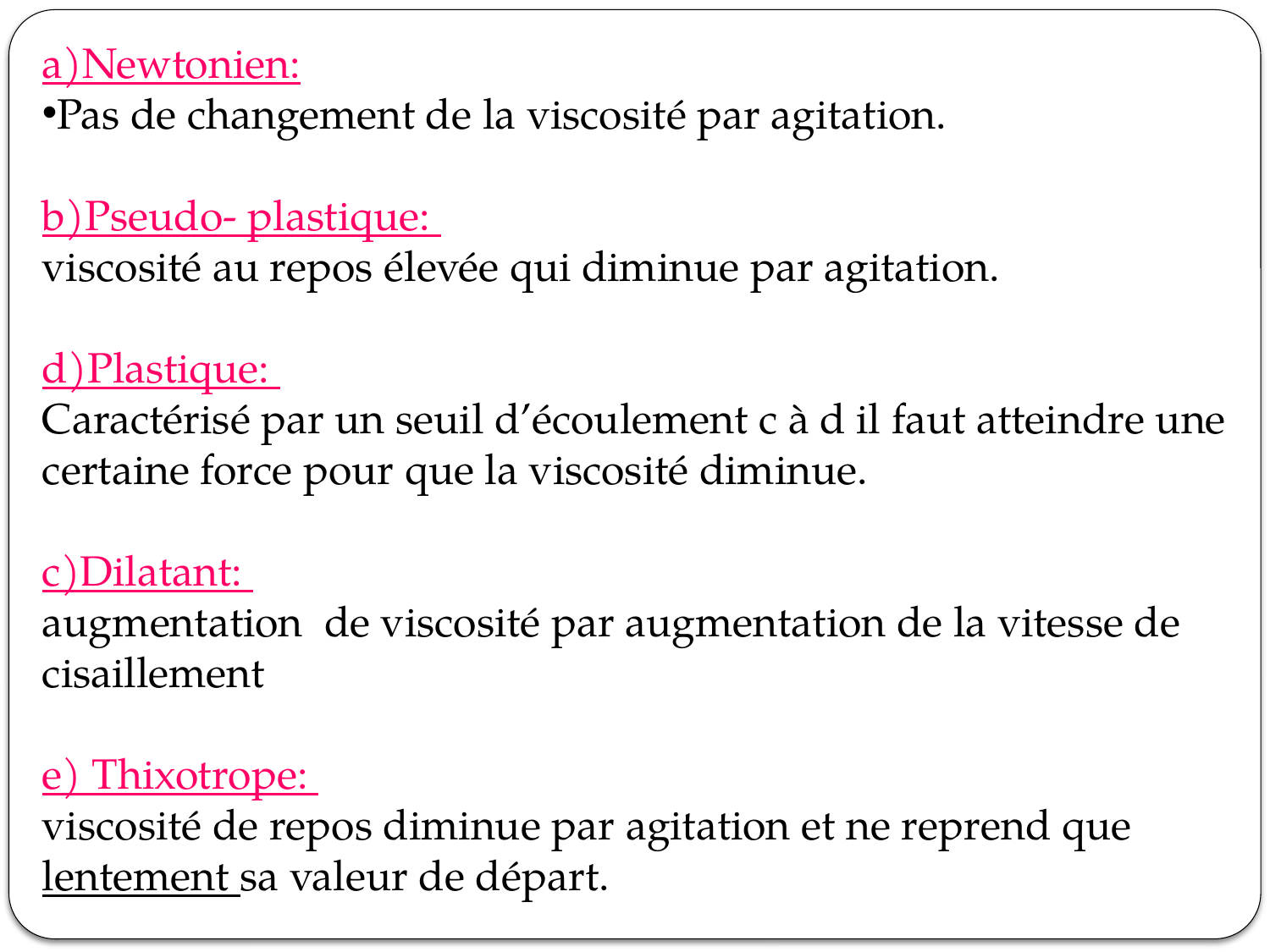

a)Newtonien:
Pas de changement de la viscosité par agitation.

b)Pseudo- plastique:
viscosité au repos élevée qui diminue par agitation.

d)Plastique:
Caractérisé par un seuil d’écoulement c à d il faut atteindre une certaine force pour que la viscosité diminue.

c)Dilatant:
augmentation  de viscosité par augmentation de la vitesse de cisaillement

e) Thixotrope:
viscosité de repos diminue par agitation et ne reprend que lentement sa valeur de départ.